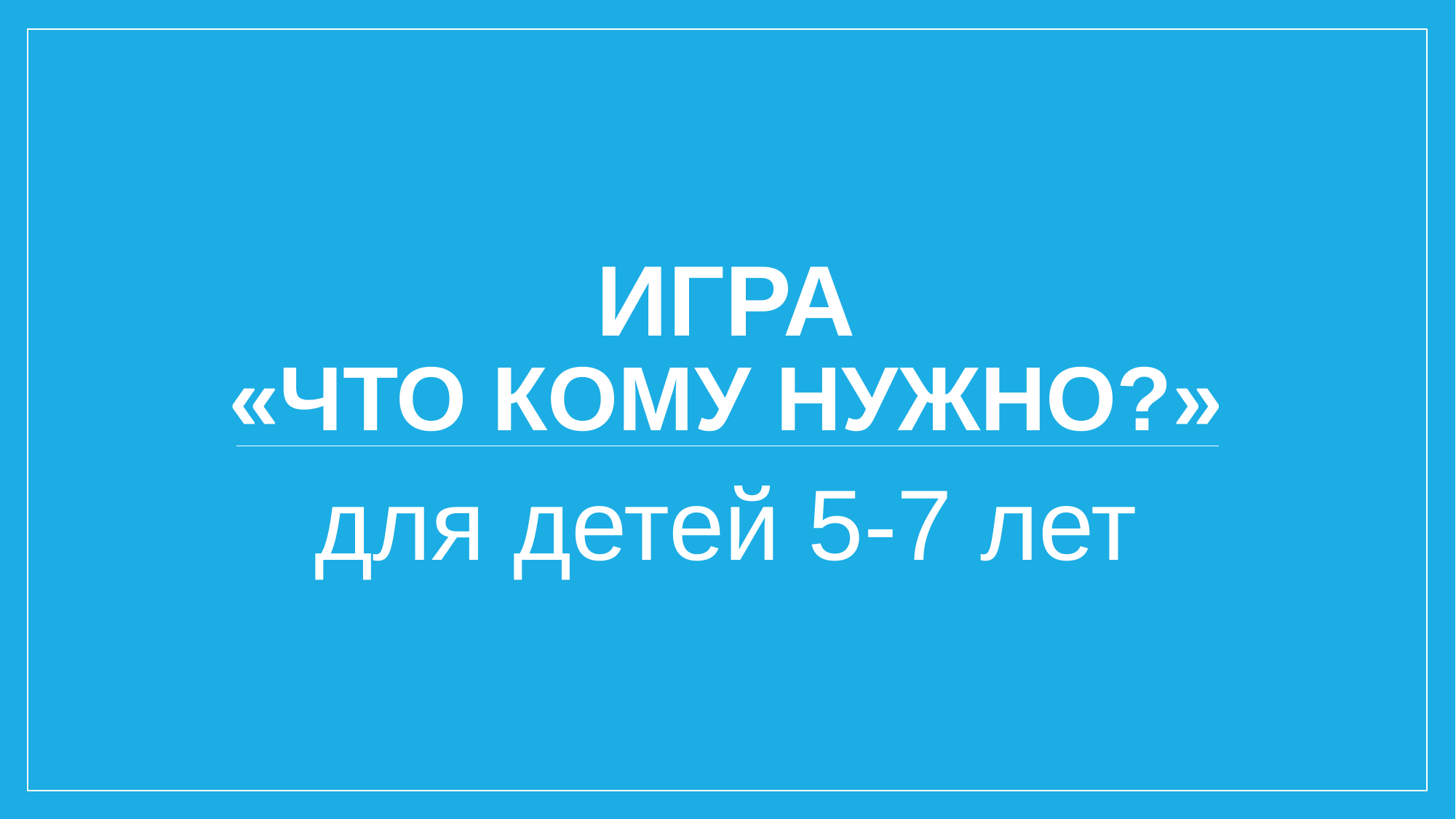

# игра «Что кому нужно?»
для детей 5-7 лет